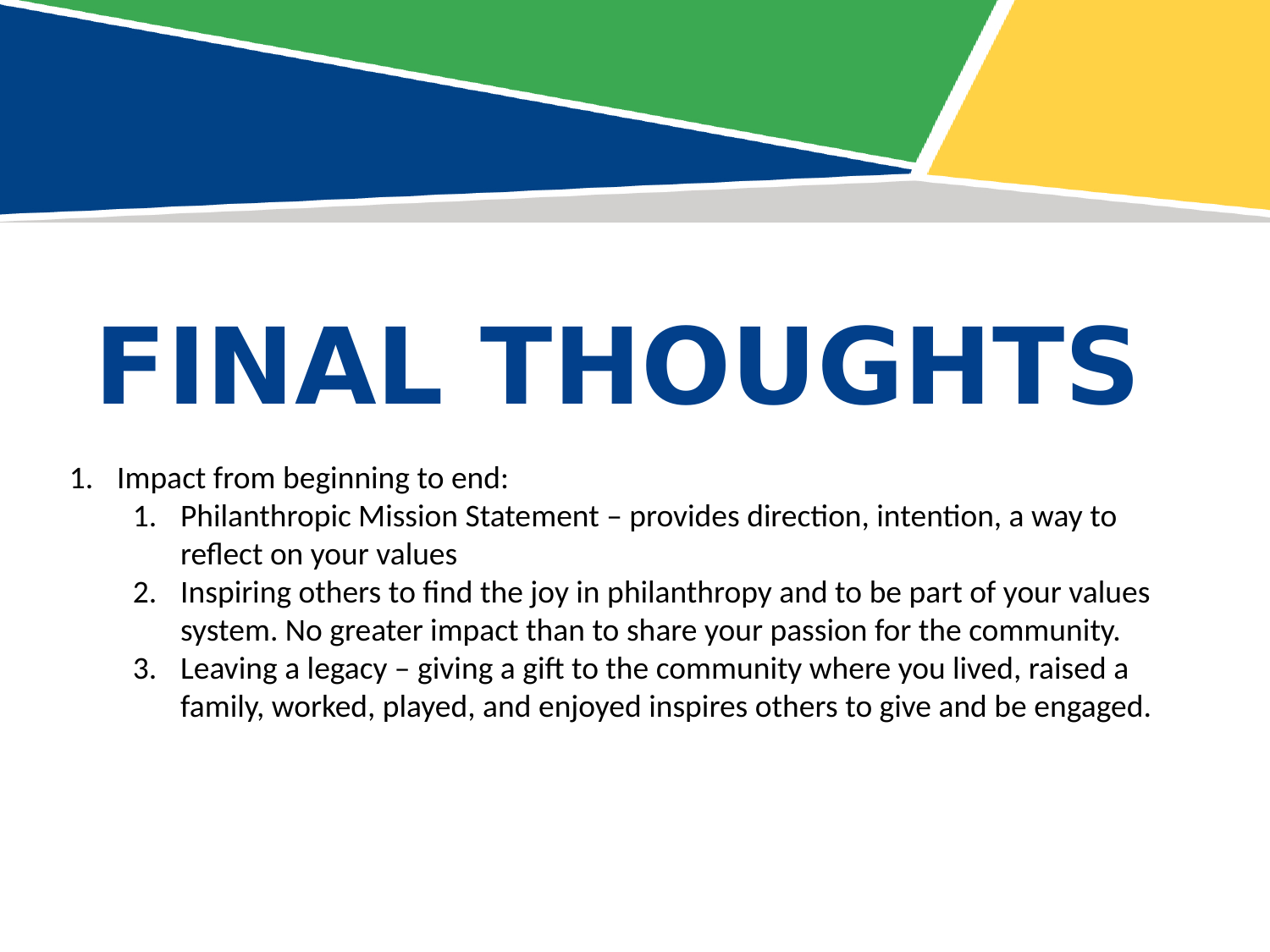

Final Thoughts
Impact from beginning to end:
Philanthropic Mission Statement – provides direction, intention, a way to reflect on your values
Inspiring others to find the joy in philanthropy and to be part of your values system. No greater impact than to share your passion for the community.
Leaving a legacy – giving a gift to the community where you lived, raised a family, worked, played, and enjoyed inspires others to give and be engaged.